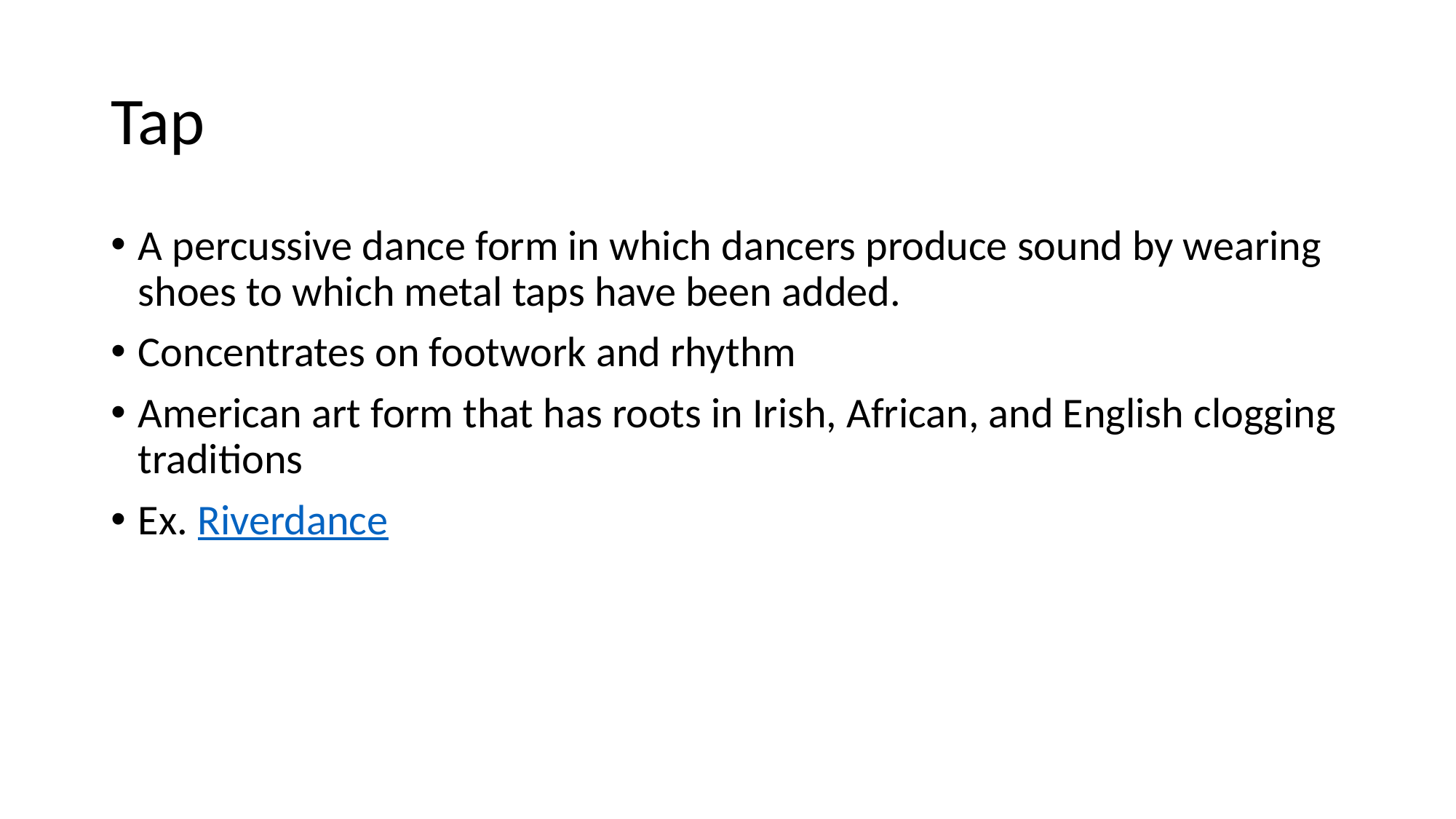

# Tap
A percussive dance form in which dancers produce sound by wearing shoes to which metal taps have been added.
Concentrates on footwork and rhythm
American art form that has roots in Irish, African, and English clogging traditions
Ex. Riverdance